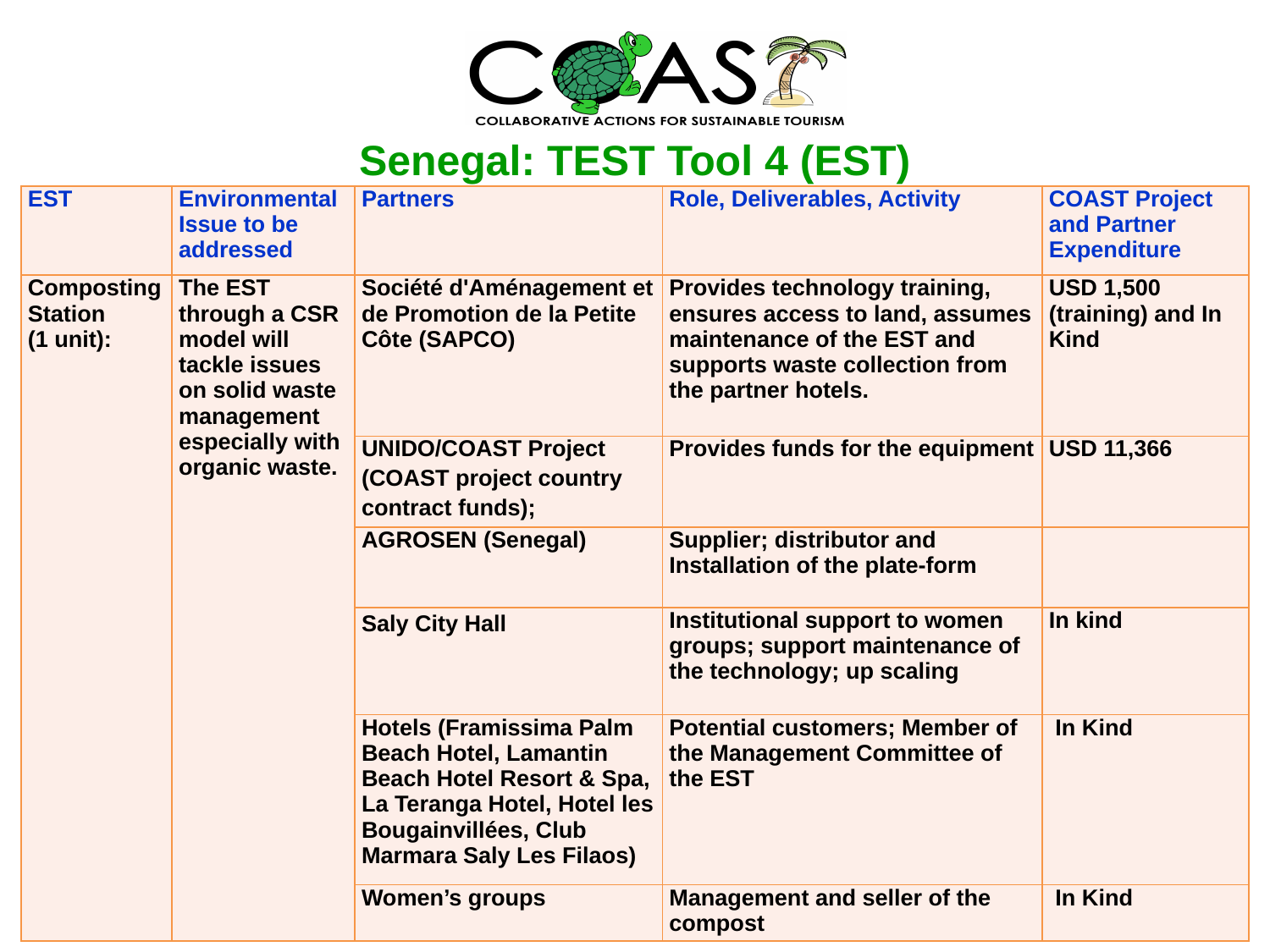

# Senegal: TEST Tool 4 (EST)
| EST | Environmental Issue to be addressed | Partners | Role, Deliverables, Activity | COAST Project and Partner Expenditure |
| --- | --- | --- | --- | --- |
| Composting Station (1 unit): | The EST through a CSR model will tackle issues on solid waste management especially with organic waste. | Société d'Aménagement et de Promotion de la Petite Côte (SAPCO) | Provides technology training, ensures access to land, assumes maintenance of the EST and supports waste collection from the partner hotels. | USD 1,500 (training) and In Kind |
|  |  | UNIDO/COAST Project (COAST project country contract funds); | Provides funds for the equipment | USD 11,366 |
|  |  | AGROSEN (Senegal) | Supplier; distributor and Installation of the plate-form |  |
|  |  | Saly City Hall | Institutional support to women groups; support maintenance of the technology; up scaling | In kind |
|  |  | Hotels (Framissima Palm Beach Hotel, Lamantin Beach Hotel Resort & Spa, La Teranga Hotel, Hotel les Bougainvillées, Club Marmara Saly Les Filaos) | Potential customers; Member of the Management Committee of the EST | In Kind |
|  |  | Women’s groups | Management and seller of the compost | In Kind |